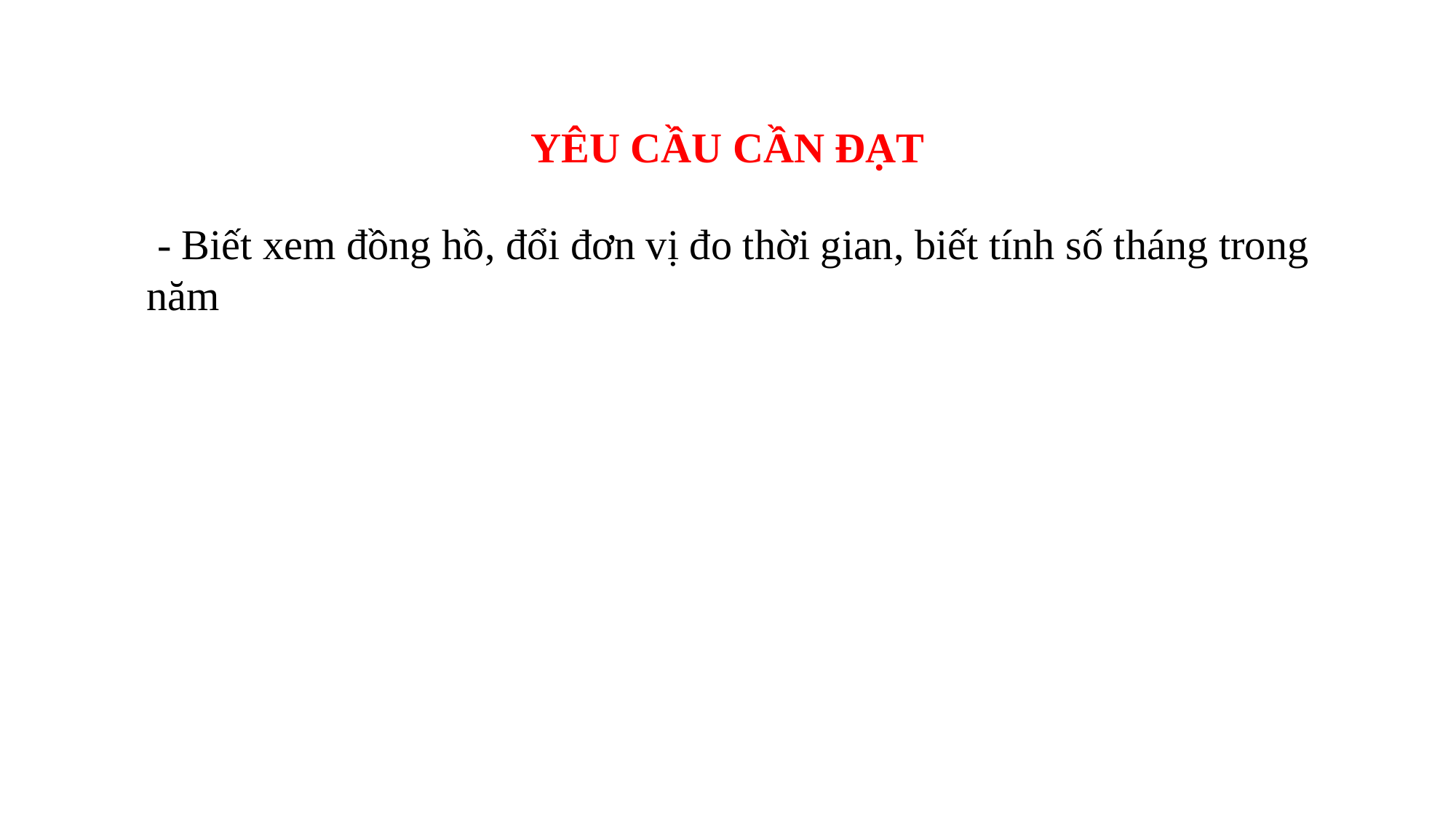

YÊU CẦU CẦN ĐẠT
 - Biết xem đồng hồ, đổi đơn vị đo thời gian, biết tính số tháng trong năm